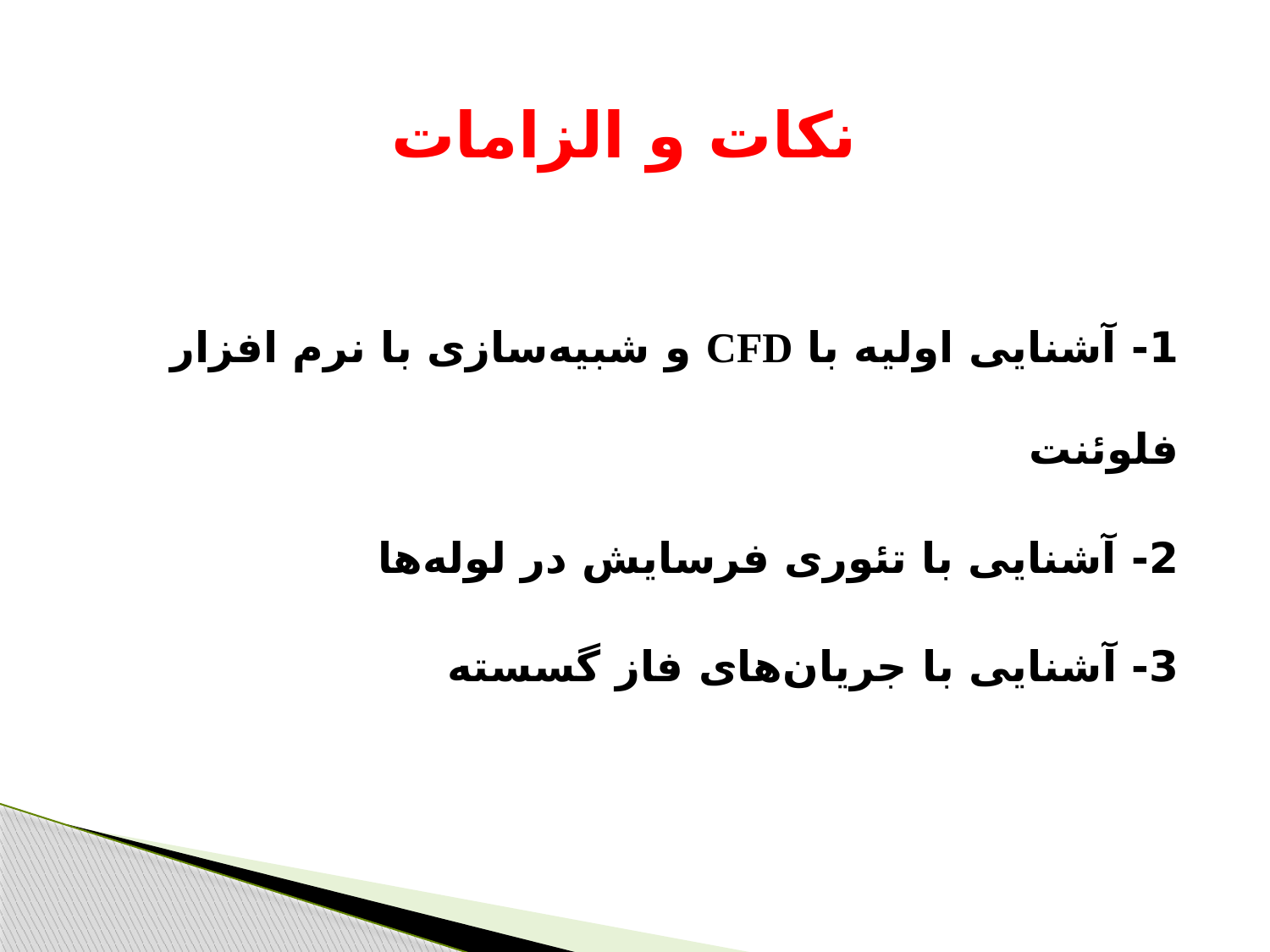

# نکات و الزامات

1- آشنایی اولیه با CFD و شبیه‌سازی با نرم افزار فلوئنت
2- آشنایی با تئوری فرسایش در لوله‌ها
3- آشنایی با جریان‌های فاز گسسته